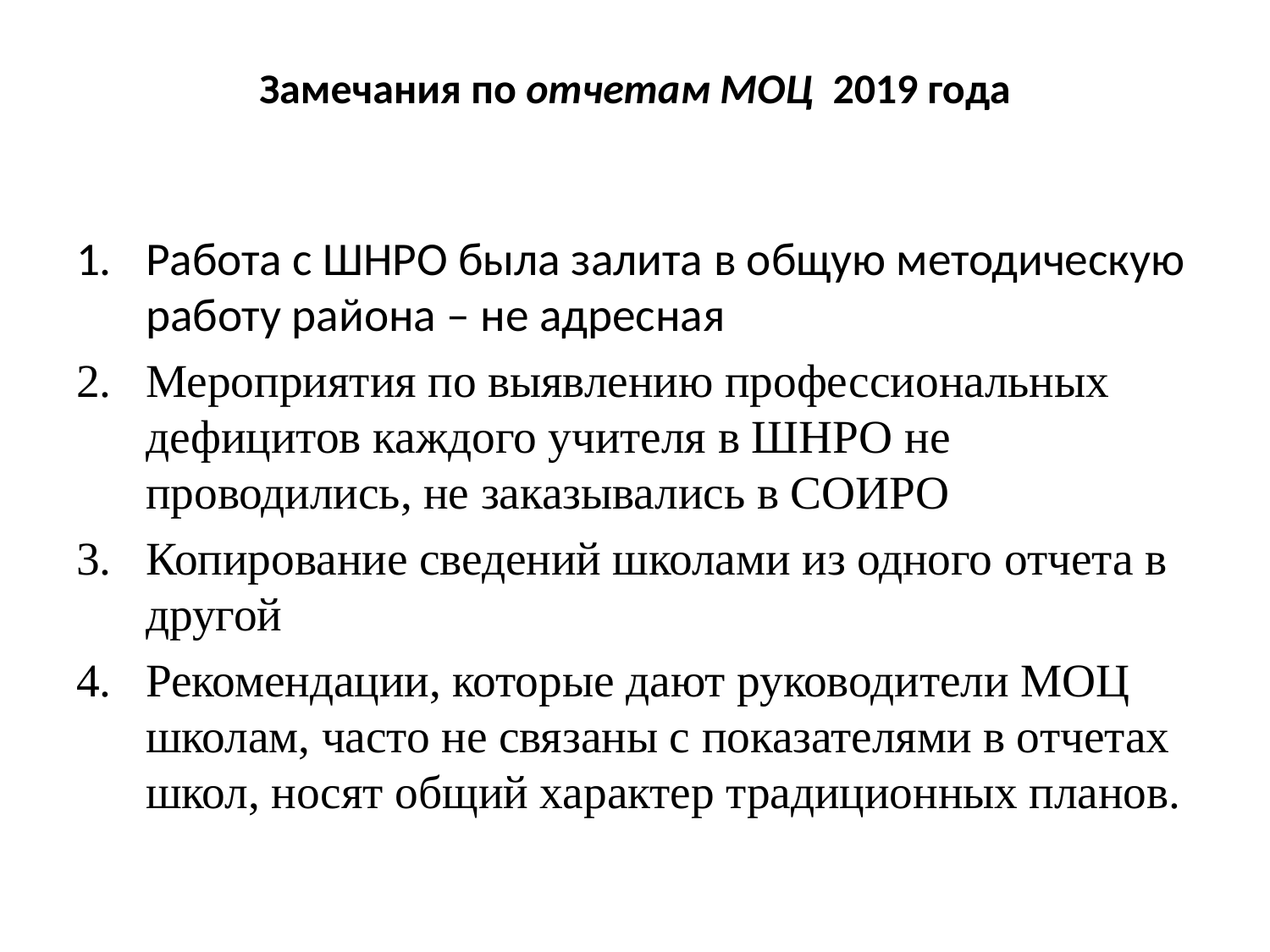

# Замечания по отчетам МОЦ  2019 года
Работа с ШНРО была залита в общую методическую работу района – не адресная
Мероприятия по выявлению профессиональных дефицитов каждого учителя в ШНРО не проводились, не заказывались в СОИРО
Копирование сведений школами из одного отчета в другой
Рекомендации, которые дают руководители МОЦ школам, часто не связаны с показателями в отчетах школ, носят общий характер традиционных планов.